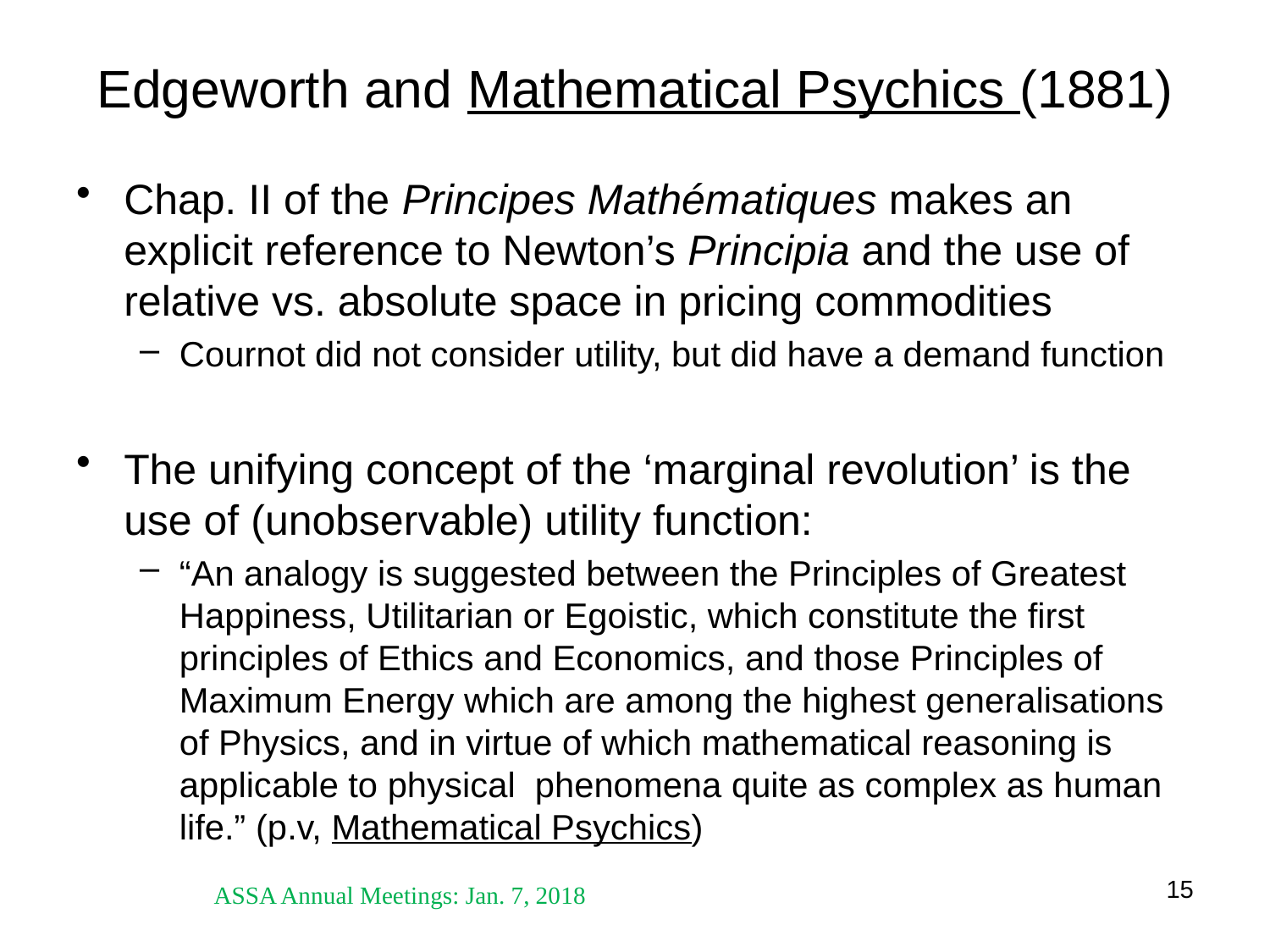

# Edgeworth and Mathematical Psychics (1881)
Chap. II of the Principes Mathématiques makes an explicit reference to Newton’s Principia and the use of relative vs. absolute space in pricing commodities
Cournot did not consider utility, but did have a demand function

The unifying concept of the ‘marginal revolution’ is the use of (unobservable) utility function:
“An analogy is suggested between the Principles of Greatest Happiness, Utilitarian or Egoistic, which constitute the first principles of Ethics and Economics, and those Principles of Maximum Energy which are among the highest generalisations of Physics, and in virtue of which mathematical reasoning is applicable to physical  phenomena quite as complex as human life.” (p.v, Mathematical Psychics)

15
ASSA Annual Meetings: Jan. 7, 2018